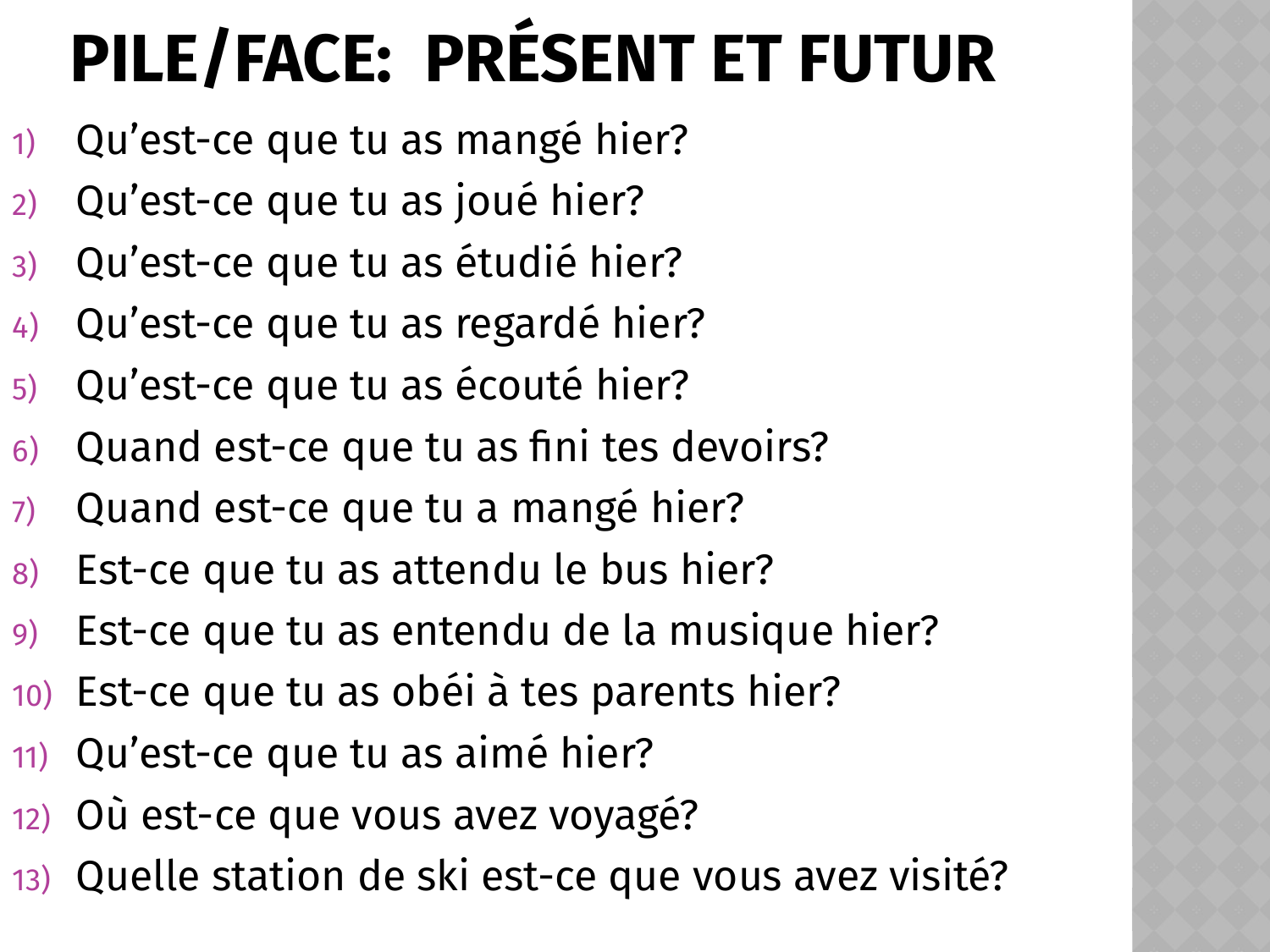

# Pile/Face:  présent et futur
Qu’est-ce que tu as mangé hier?
Qu’est-ce que tu as joué hier?
Qu’est-ce que tu as étudié hier?
Qu’est-ce que tu as regardé hier?
Qu’est-ce que tu as écouté hier?
Quand est-ce que tu as fini tes devoirs?
Quand est-ce que tu a mangé hier?
Est-ce que tu as attendu le bus hier?
Est-ce que tu as entendu de la musique hier?
Est-ce que tu as obéi à tes parents hier?
Qu’est-ce que tu as aimé hier?
Où est-ce que vous avez voyagé?
Quelle station de ski est-ce que vous avez visité?